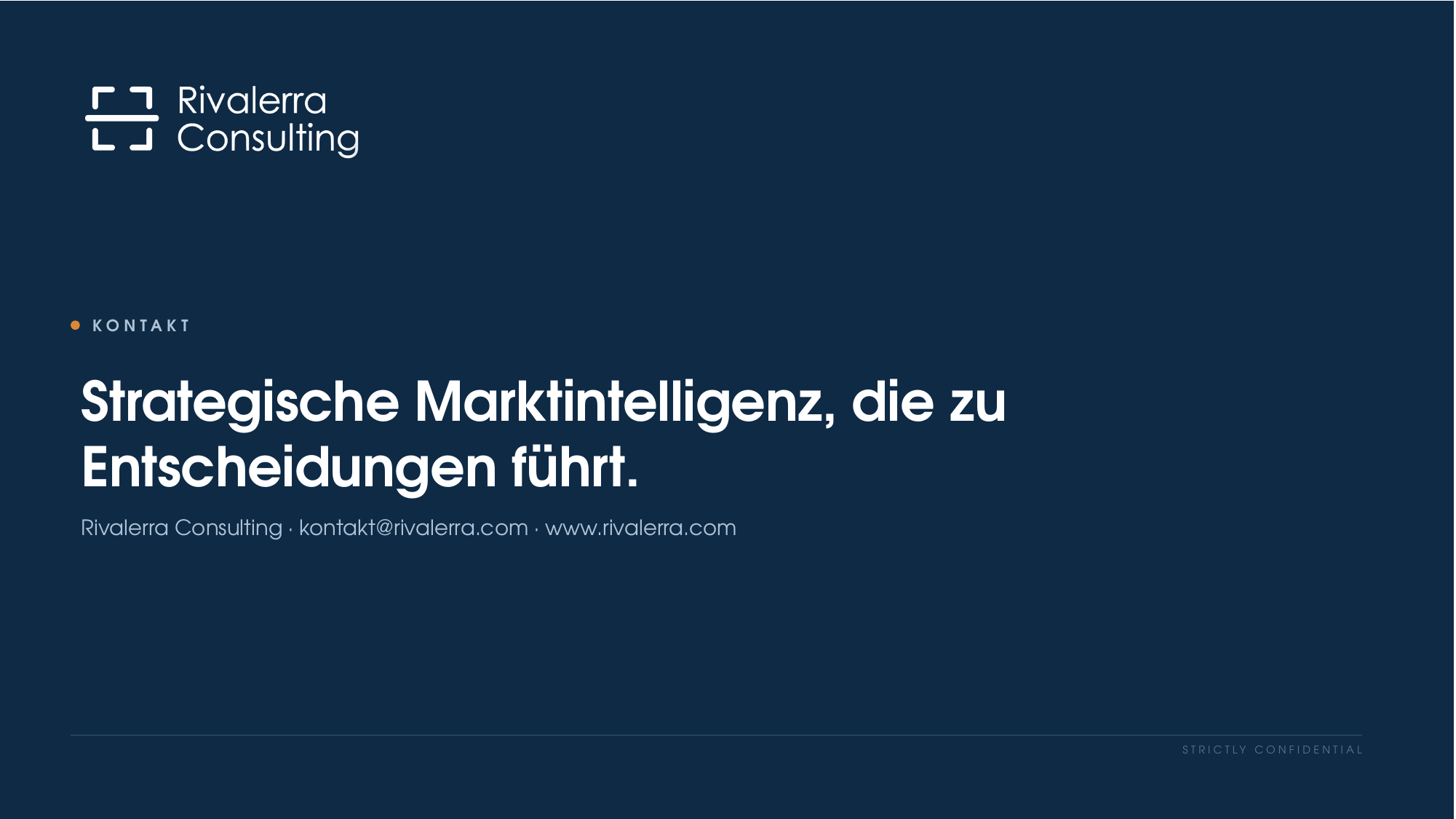

# Strategische Marktintelligenz, die zu Entscheidungen führt.
Rivalerra Consulting · kontakt@rivalerra.com · www.rivalerra.com